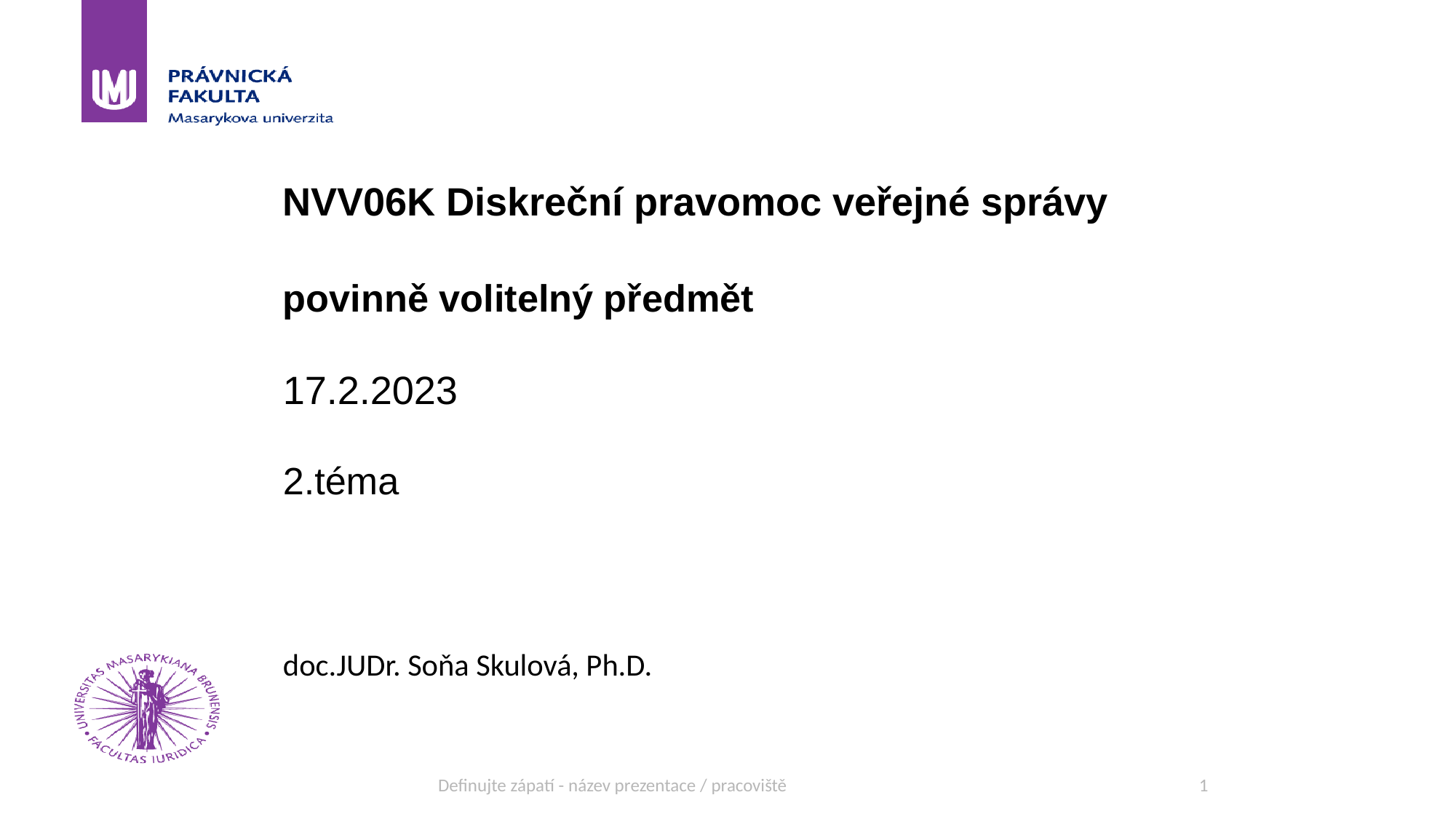

# NVV06K Diskreční pravomoc veřejné správy povinně volitelný předmět 17.2.2023 2.téma doc.JUDr. Soňa Skulová, Ph.D.
Definujte zápatí - název prezentace / pracoviště
1